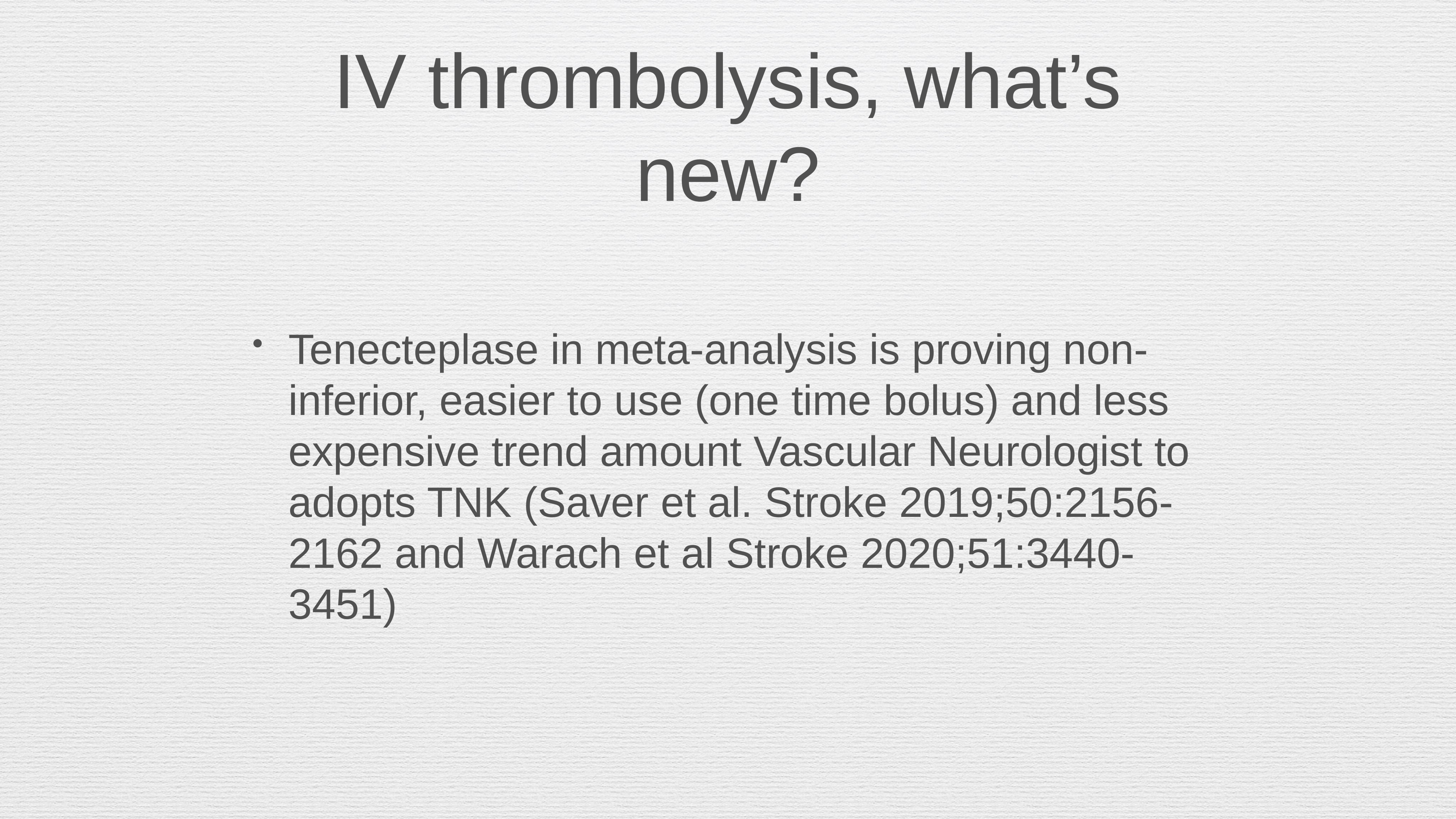

# IV thrombolysis, what’s new?
Tenecteplase in meta-analysis is proving non-inferior, easier to use (one time bolus) and less expensive trend amount Vascular Neurologist to adopts TNK (Saver et al. Stroke 2019;50:2156-2162 and Warach et al Stroke 2020;51:3440-3451)